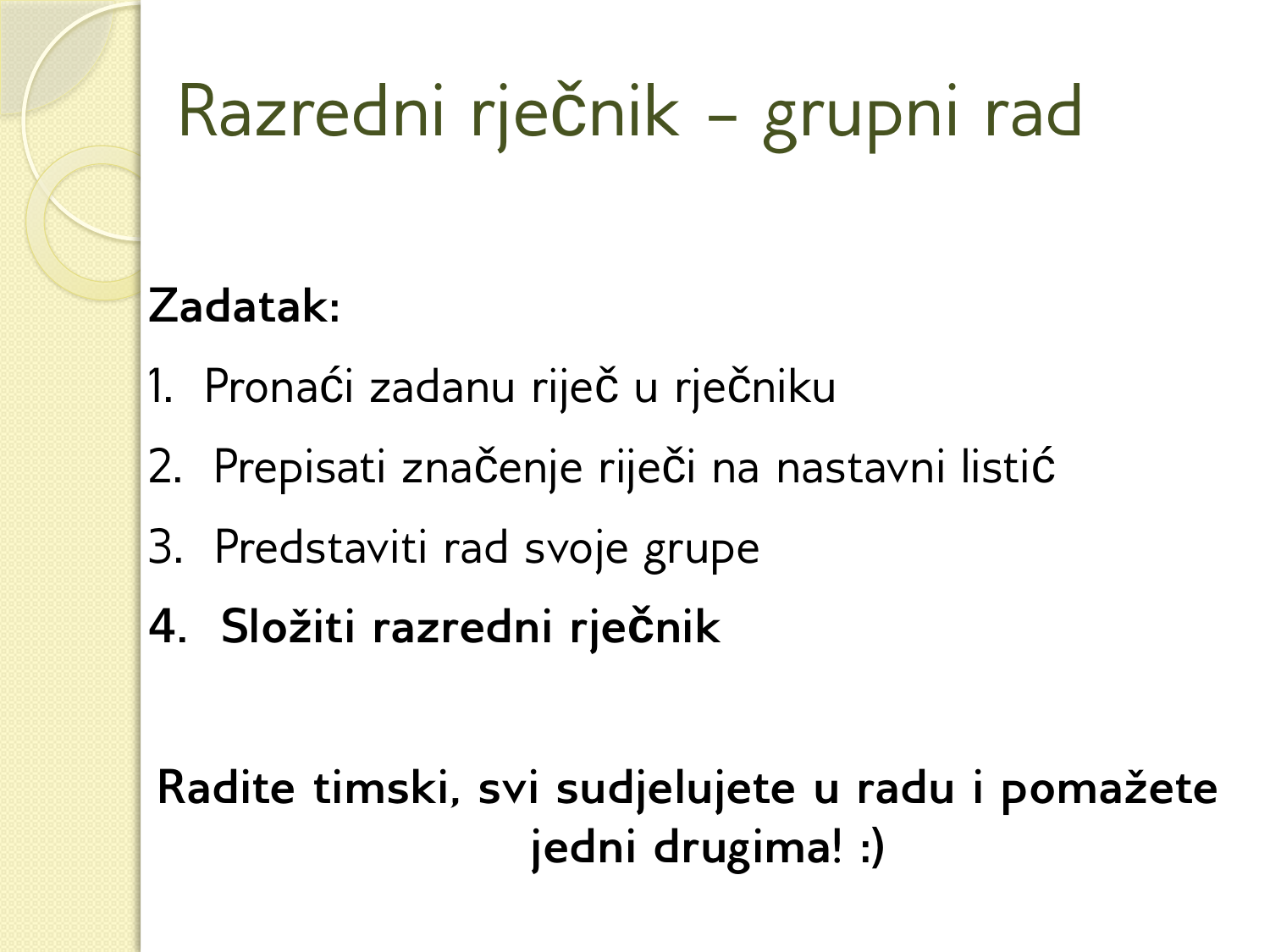

# Razredni rječnik – grupni rad

Zadatak:
1.  Pronaći zadanu riječ u rječniku
2.  Prepisati značenje riječi na nastavni listić
3.  Predstaviti rad svoje grupe
4.  Složiti razredni rječnik

Radite timski, svi sudjelujete u radu i pomažete jedni drugima! :)